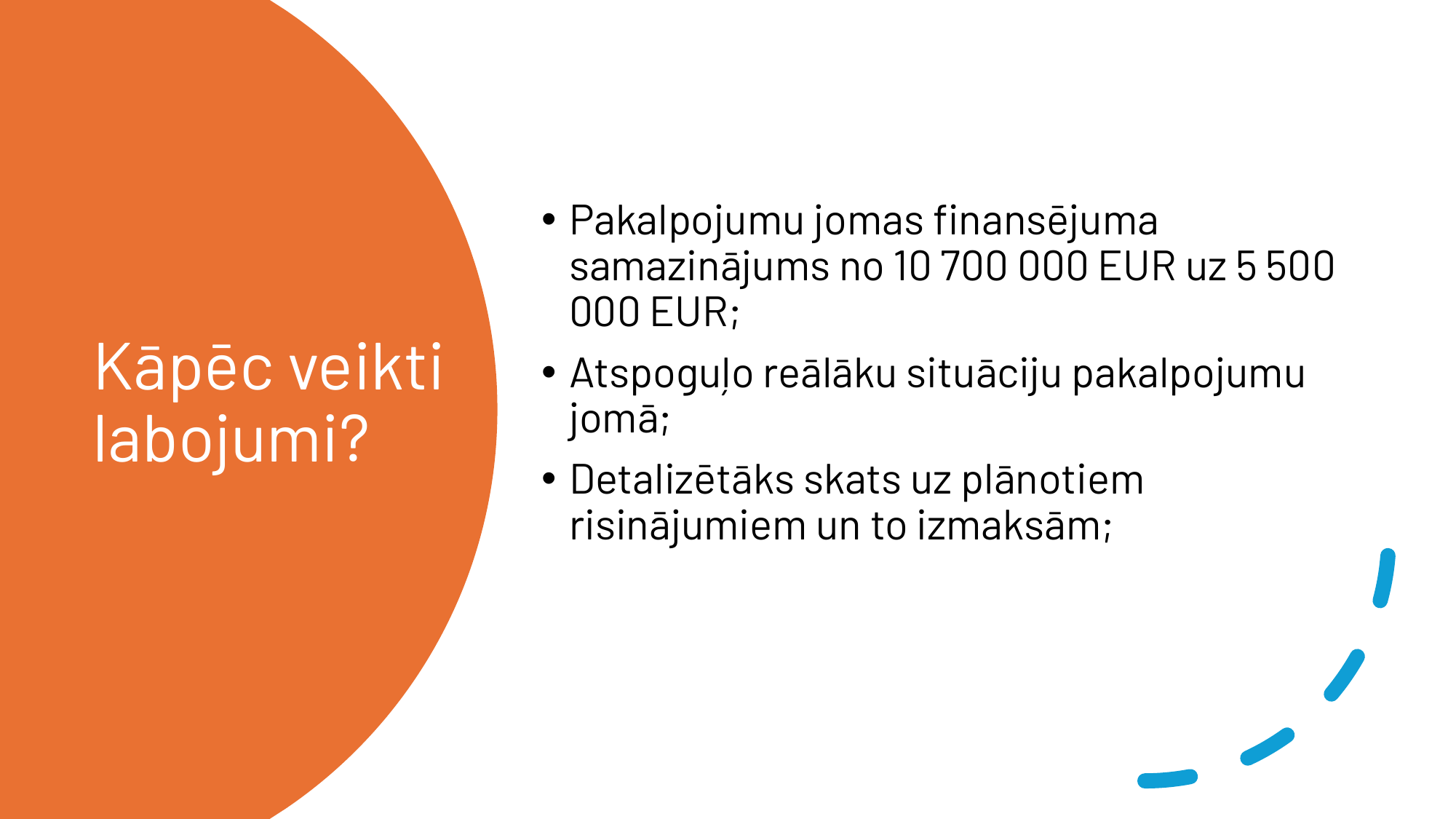

Pakalpojumu jomas finansējuma samazinājums no 10 700 000 EUR uz 5 500 000 EUR;
Atspoguļo reālāku situāciju pakalpojumu jomā;
Detalizētāks skats uz plānotiem risinājumiem un to izmaksām;

# Kāpēc veikti labojumi?